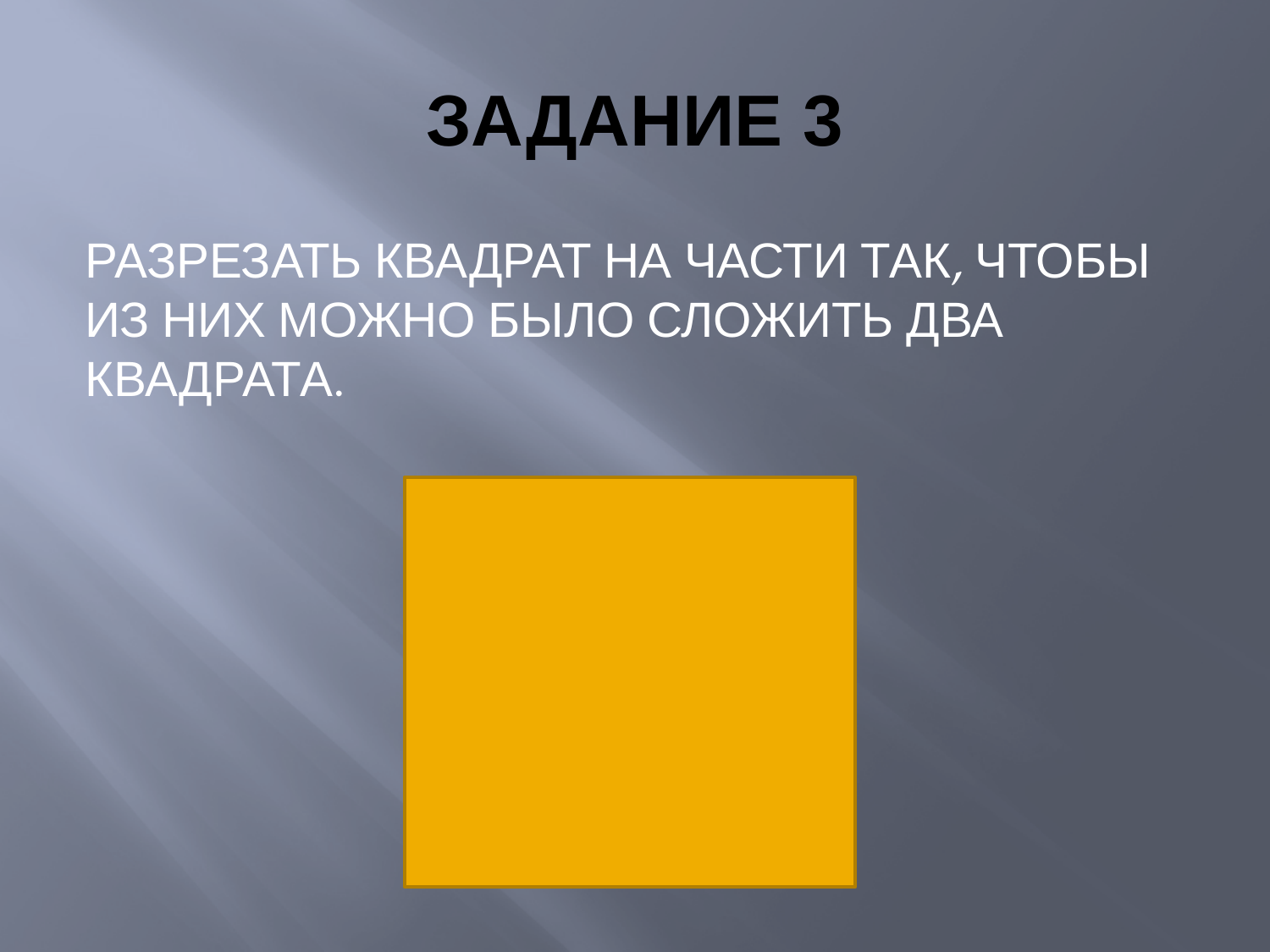

# ЗАДАНИЕ 3
РАЗРЕЗАТЬ КВАДРАТ НА ЧАСТИ ТАК, ЧТОБЫ ИЗ НИХ МОЖНО БЫЛО СЛОЖИТЬ ДВА КВАДРАТА.